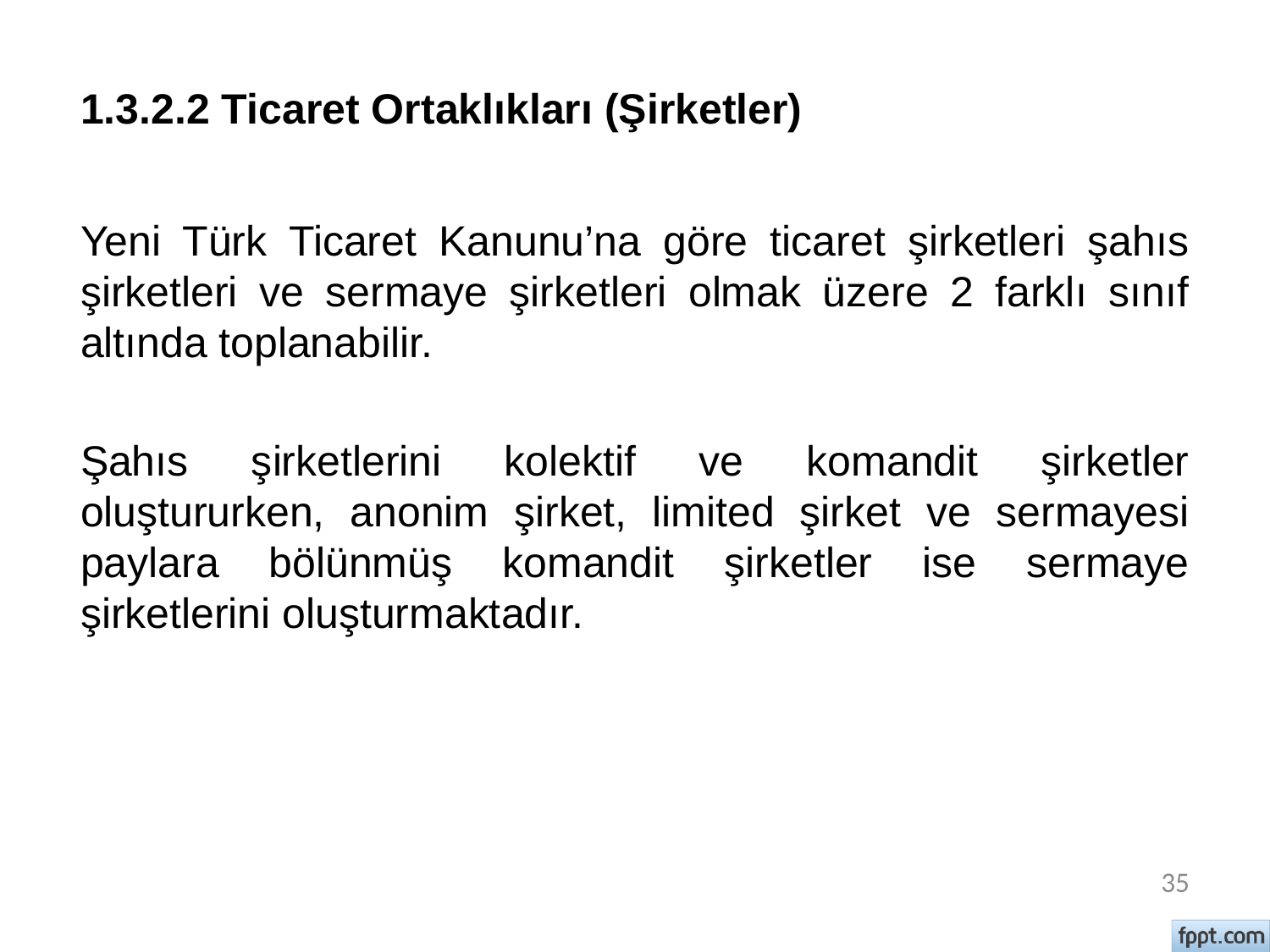

# 1.3.2.2 Ticaret Ortaklıkları (Şirketler)

Yeni Türk Ticaret Kanunu’na göre ticaret şirketleri şahıs şirketleri ve sermaye şirketleri olmak üzere 2 farklı sınıf altında toplanabilir.

Şahıs şirketlerini kolektif ve komandit şirketler oluştururken, anonim şirket, limited şirket ve sermayesi paylara bölünmüş komandit şirketler ise sermaye şirketlerini oluşturmaktadır.

35